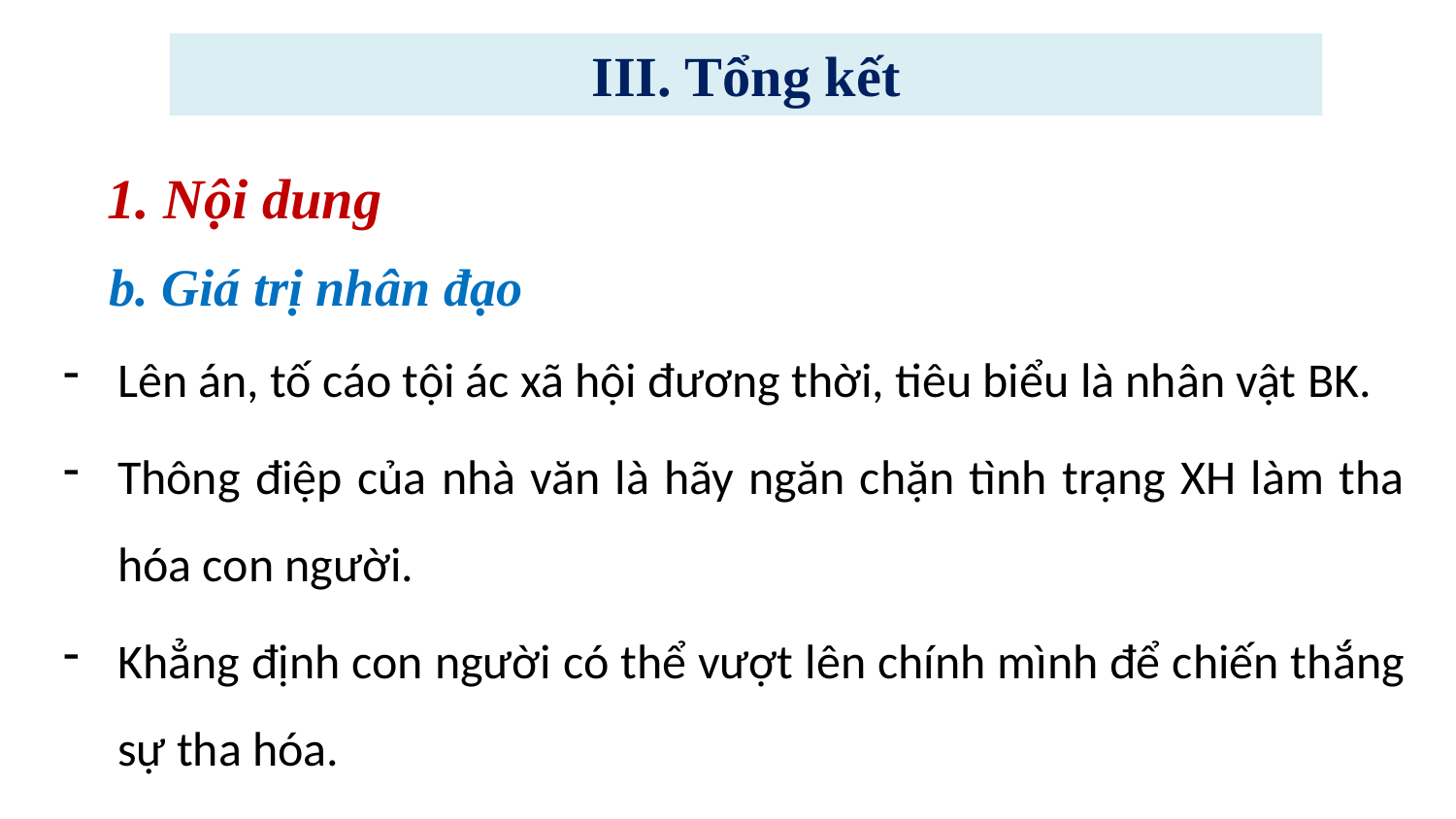

III. Tổng kết
1. Nội dung
b. Giá trị nhân đạo
Lên án, tố cáo tội ác xã hội đương thời, tiêu biểu là nhân vật BK.
Thông điệp của nhà văn là hãy ngăn chặn tình trạng XH làm tha hóa con người.
Khẳng định con người có thể vượt lên chính mình để chiến thắng sự tha hóa.